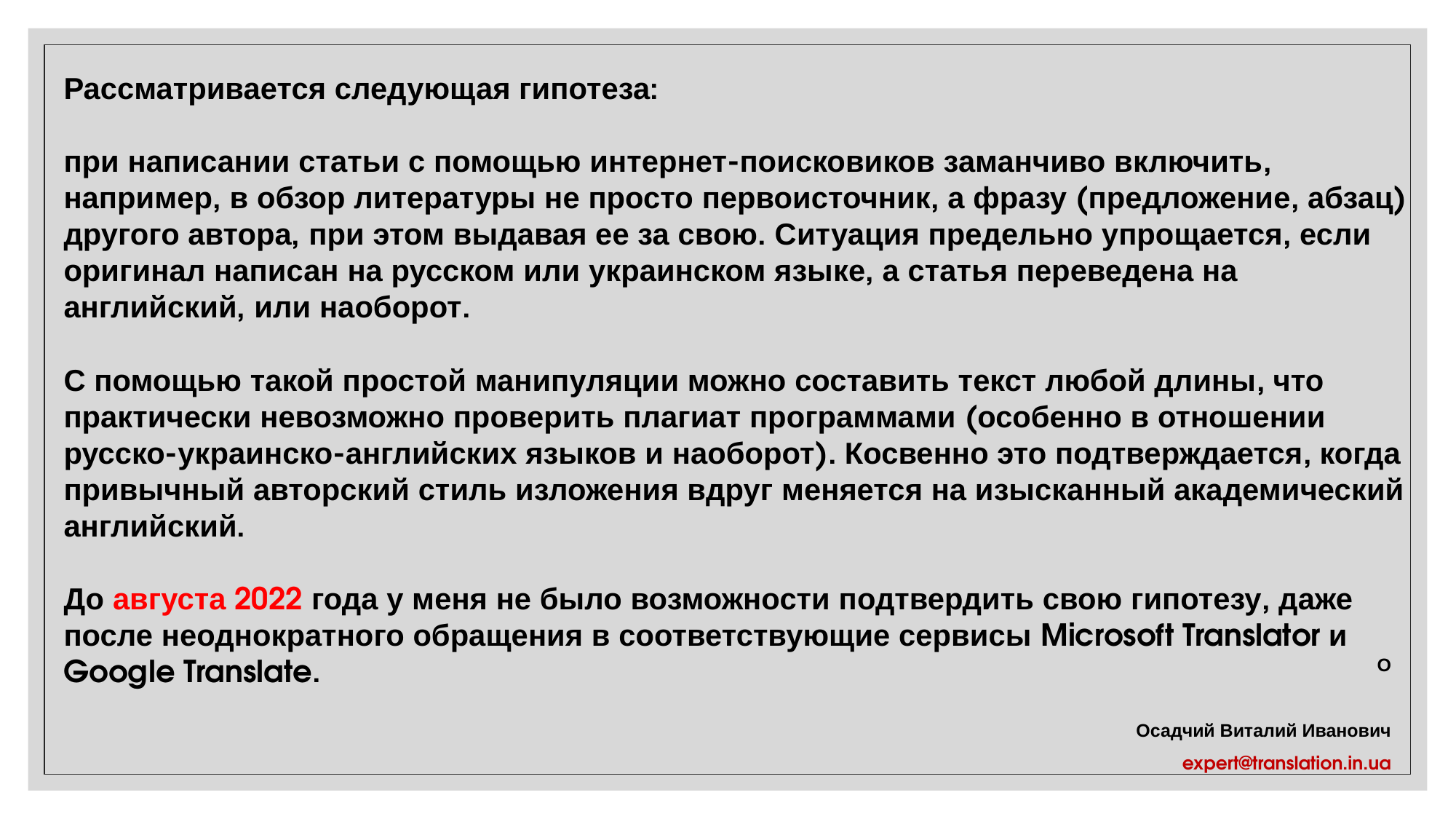

Рассматривается следующая гипотеза:

при написании статьи с помощью интернет-поисковиков заманчиво включить, например, в обзор литературы не просто первоисточник, а фразу (предложение, абзац) другого автора, при этом выдавая ее за свою. Ситуация предельно упрощается, если оригинал написан на русском или украинском языке, а статья переведена на английский, или наоборот.

С помощью такой простой манипуляции можно составить текст любой длины, что практически невозможно проверить плагиат программами (особенно в отношении русско-украинско-английских языков и наоборот). Косвенно это подтверждается, когда привычный авторский стиль изложения вдруг меняется на изысканный академический английский.

До августа 2022 года у меня не было возможности подтвердить свою гипотезу, даже после неоднократного обращения в соответствующие сервисы Microsoft Translator и Google Translate.

О

Осадчий Виталий Иванович
expert@translation.in.ua